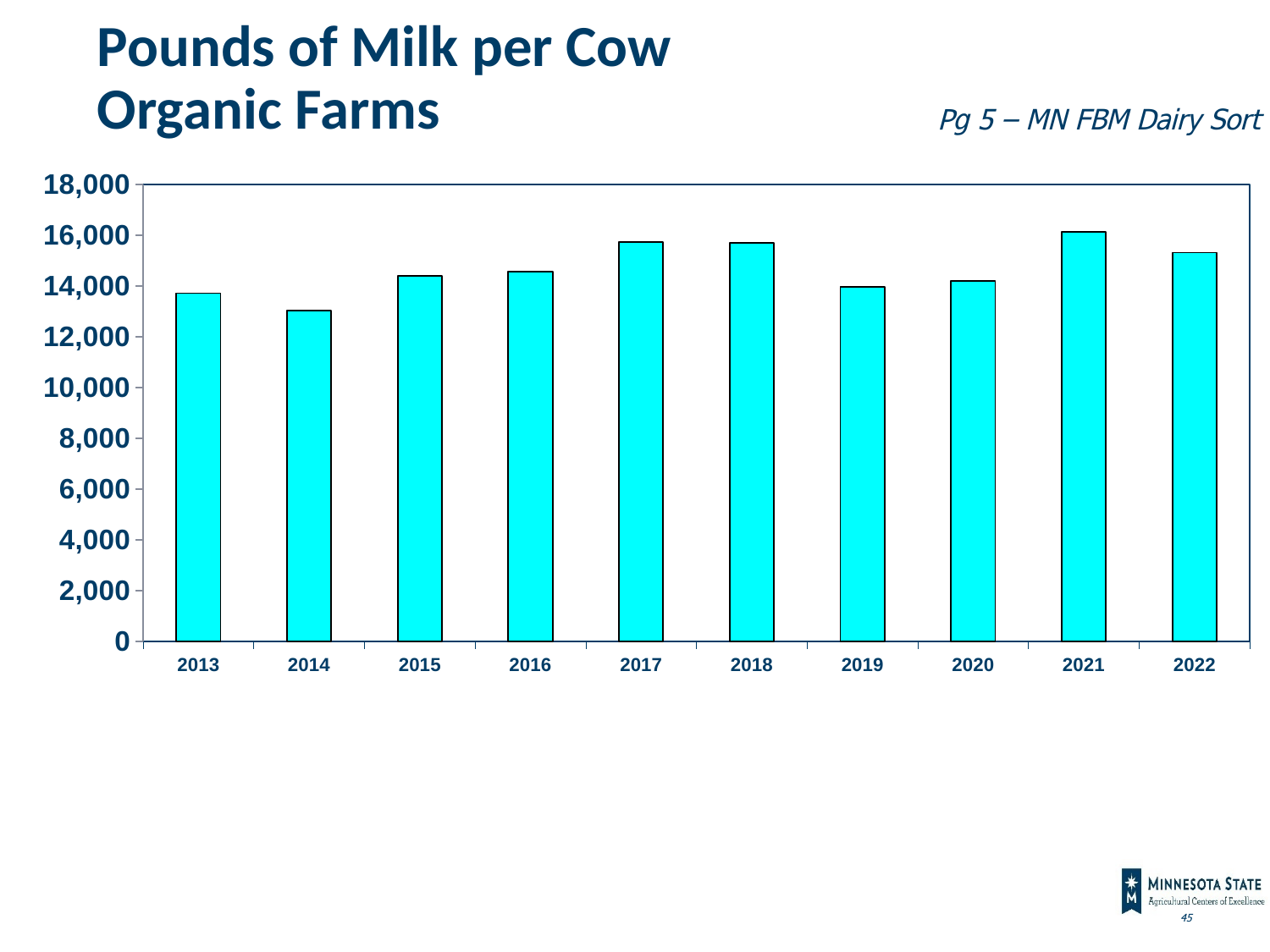

# Pounds of Milk per Cow Organic Farms
Pg 5 – MN FBM Dairy Sort

### Chart

| Category | Milk Prod |
|---|---|
| 2013 | 13715.0 |
| 2014 | 13041.0 |
| 2015 | 14389.0 |
| 2016 | 14563.0 |
| 2017 | 15730.0 |
| 2018 | 15694.0 |
| 2019 | 13966.0 |
| 2020 | 14194.0 |
| 2021 | 16131.0 |
| 2022 | 15311.0 |